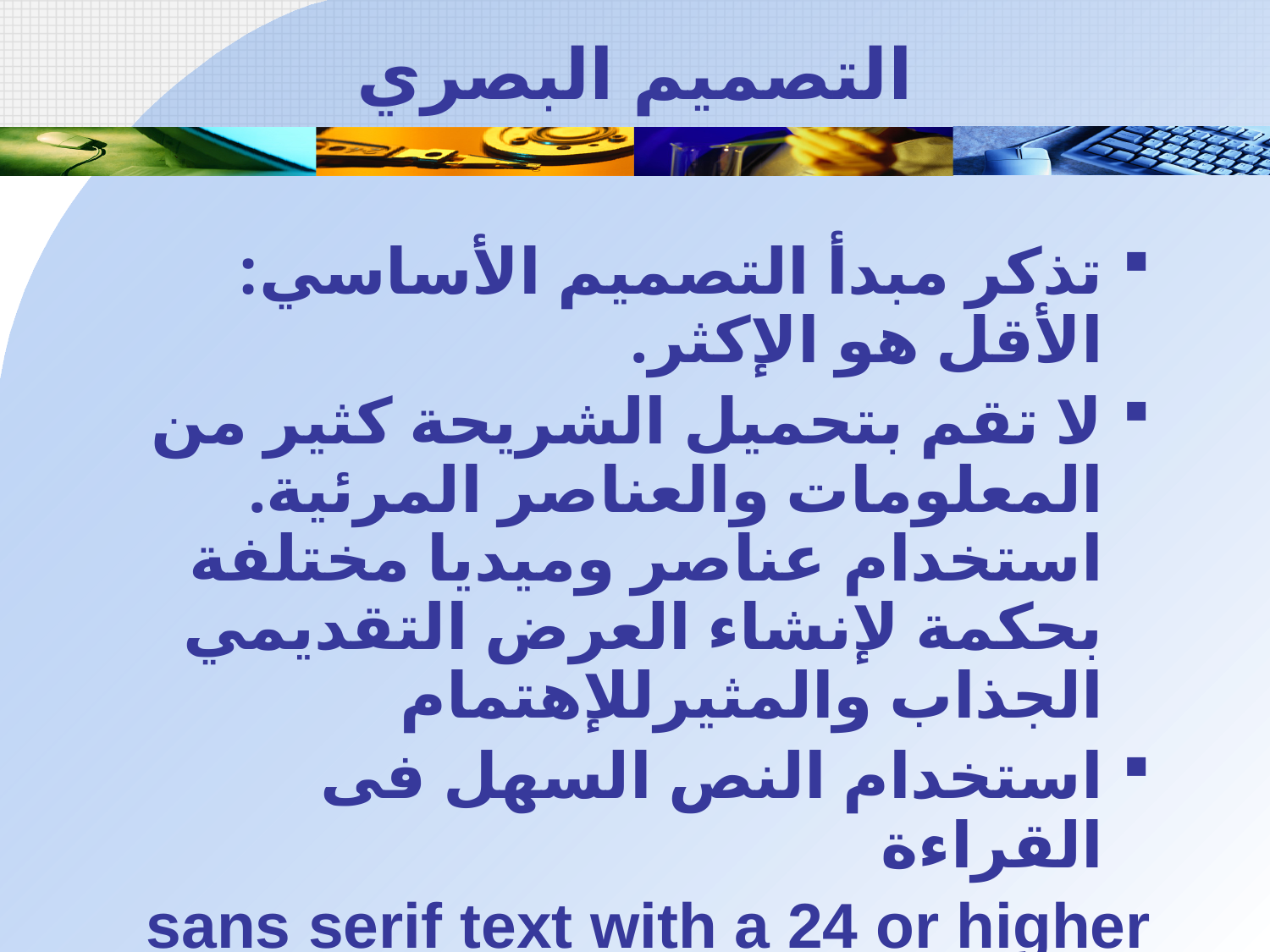

# التصميم البصري
تذكر مبدأ التصميم الأساسي: الأقل هو الإكثر.
لا تقم بتحميل الشريحة كثير من المعلومات والعناصر المرئية. استخدام عناصر وميديا مختلفة بحكمة لإنشاء العرض التقديمي الجذاب والمثيرللإهتمام
استخدام النص السهل فى القراءة
sans serif text with a 24 or higher font sizeمع حجم الخط 24 أو أعلى، والألوان المناسبة